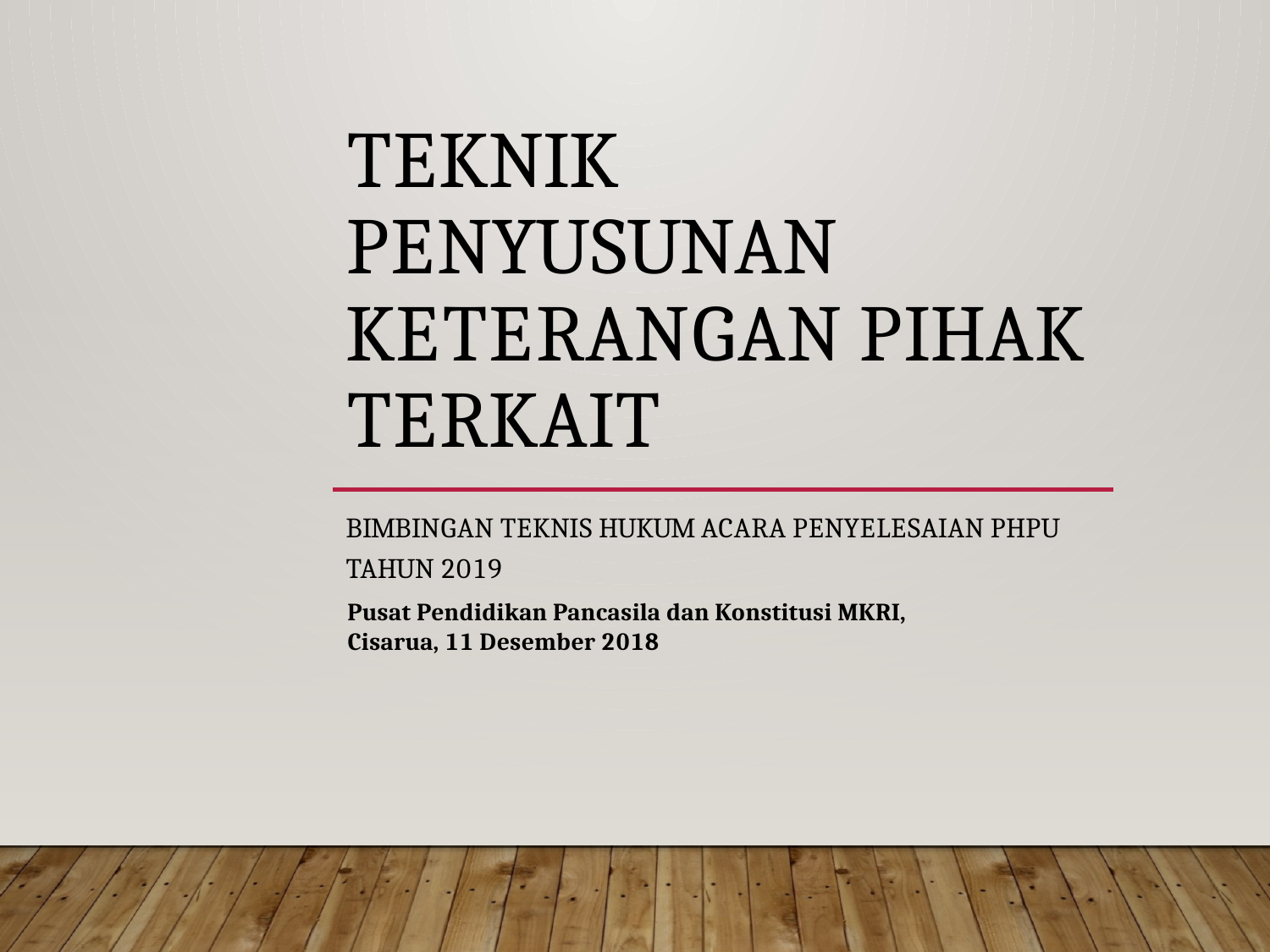

# Teknik Penyusunan keterangan pihak terkait
Bimbingan teknis hukum acara penyelesaian PHPU Tahun 2019
Pusat Pendidikan Pancasila dan Konstitusi MKRI, Cisarua, 11 Desember 2018